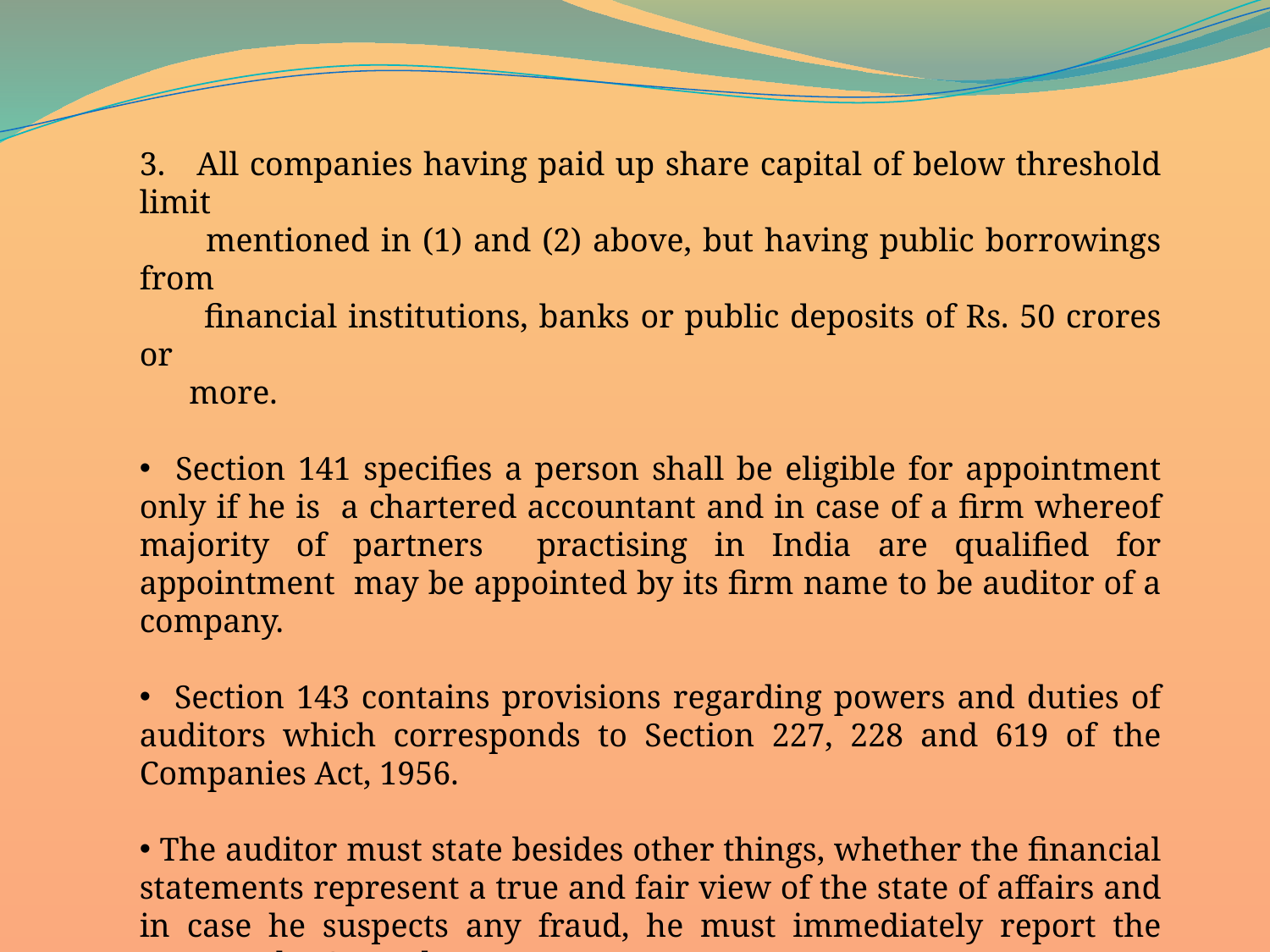

3.   All companies having paid up share capital of below threshold limit
      mentioned in (1) and (2) above, but having public borrowings from
      financial institutions, banks or public deposits of Rs. 50 crores or
      more.

  Section 141 specifies a person shall be eligible for appointment only if he is  a chartered accountant and in case of a firm whereof majority of partners  practising in India are qualified for appointment  may be appointed by its firm name to be auditor of a company.

  Section 143 contains provisions regarding powers and duties of auditors which corresponds to Section 227, 228 and 619 of the Companies Act, 1956.

 The auditor must state besides other things, whether the financial statements represent a true and fair view of the state of affairs and in case he suspects any fraud, he must immediately report the same to the Central government.